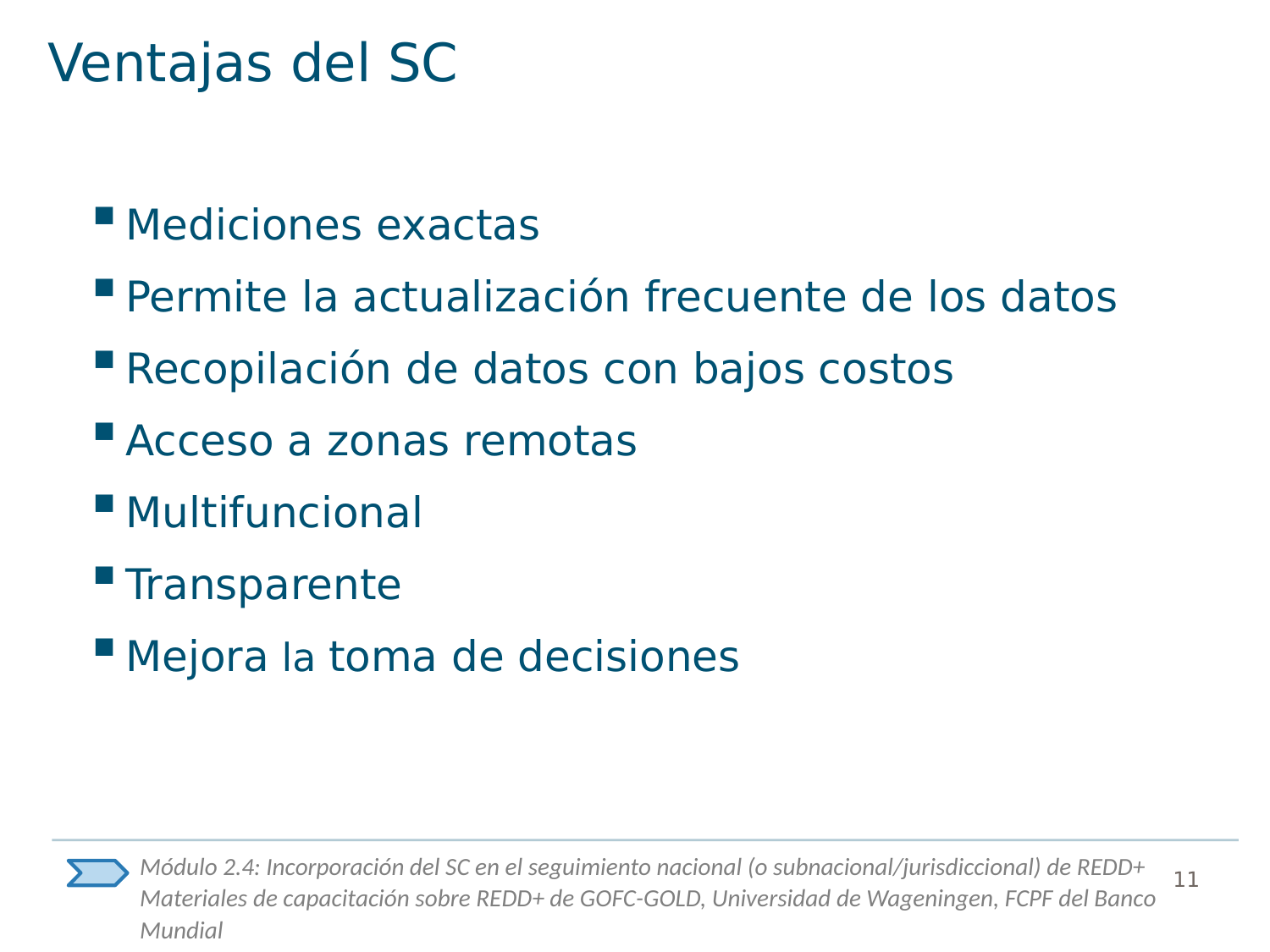

# Ventajas del SC
Mediciones exactas
Permite la actualización frecuente de los datos
Recopilación de datos con bajos costos
Acceso a zonas remotas
Multifuncional
Transparente
Mejora la toma de decisiones